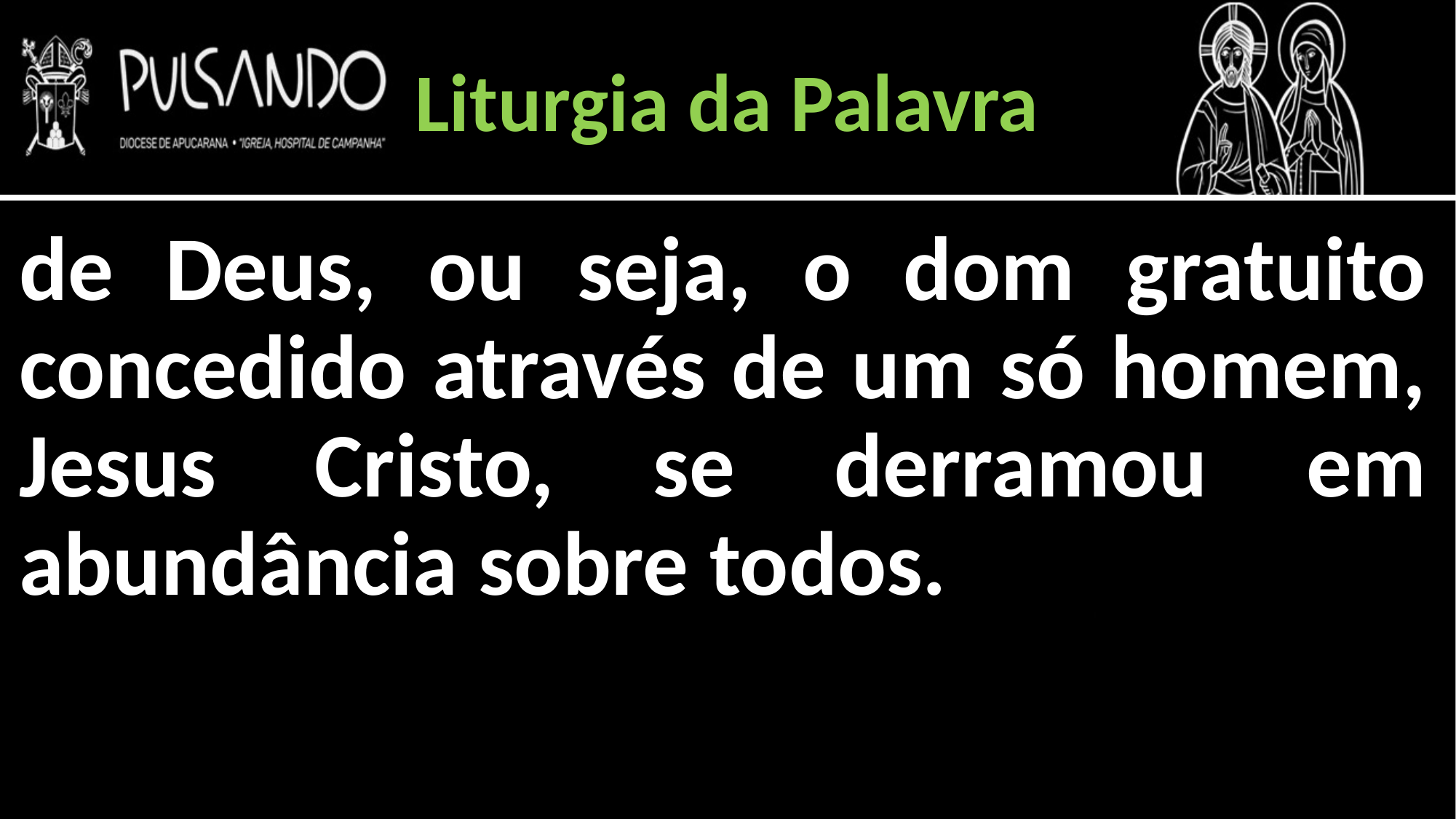

Liturgia da Palavra
de Deus, ou seja, o dom gratuito concedido através de um só homem, Jesus Cristo, se derramou em abundância sobre todos.